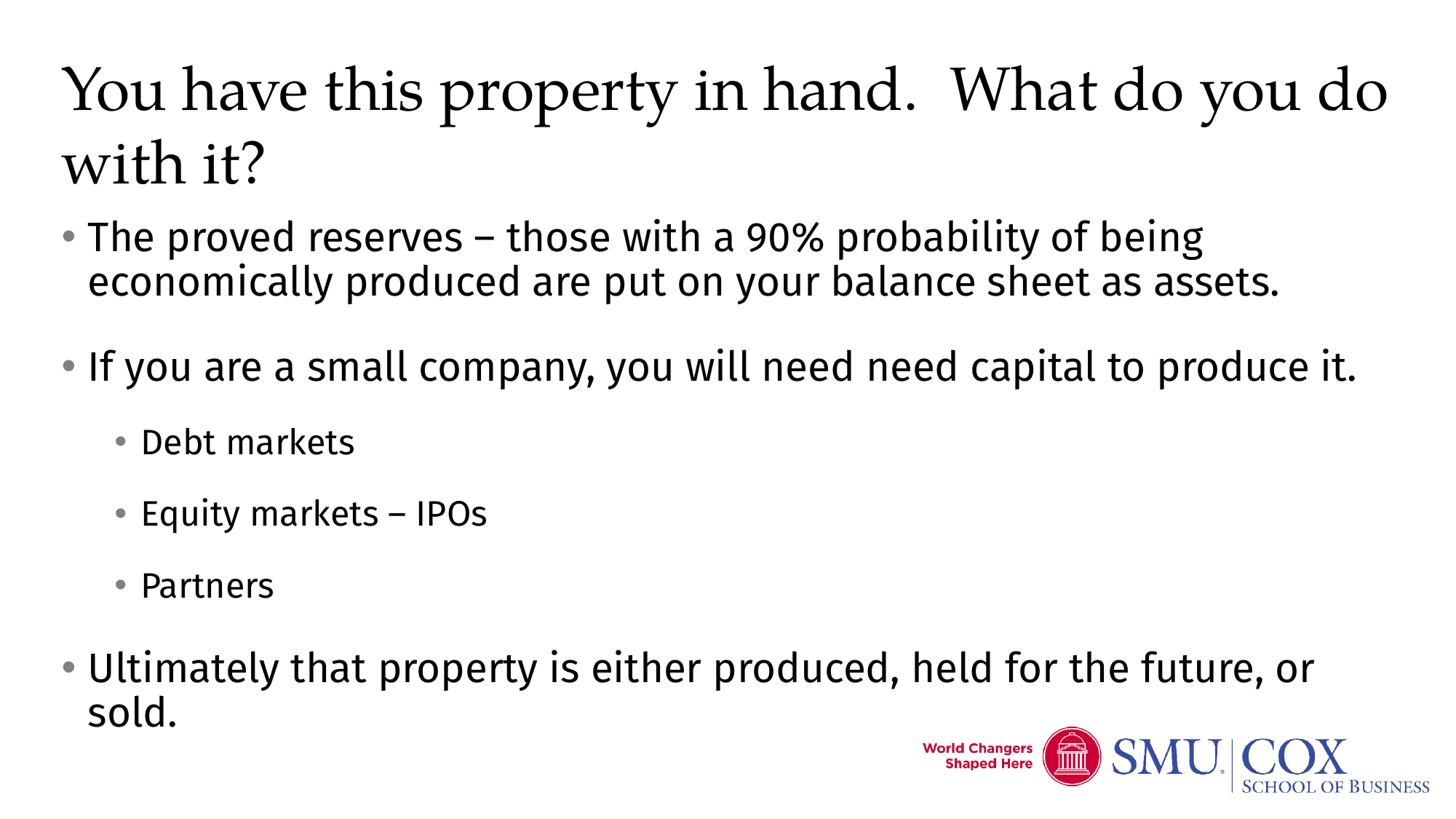

# You have this property in hand.  What do you do with it?
The proved reserves – those with a 90% probability of being economically produced are put on your balance sheet as assets.
If you are a small company, you will need need capital to produce it.
Debt markets
Equity markets – IPOs
Partners
Ultimately that property is either produced, held for the future, or sold.